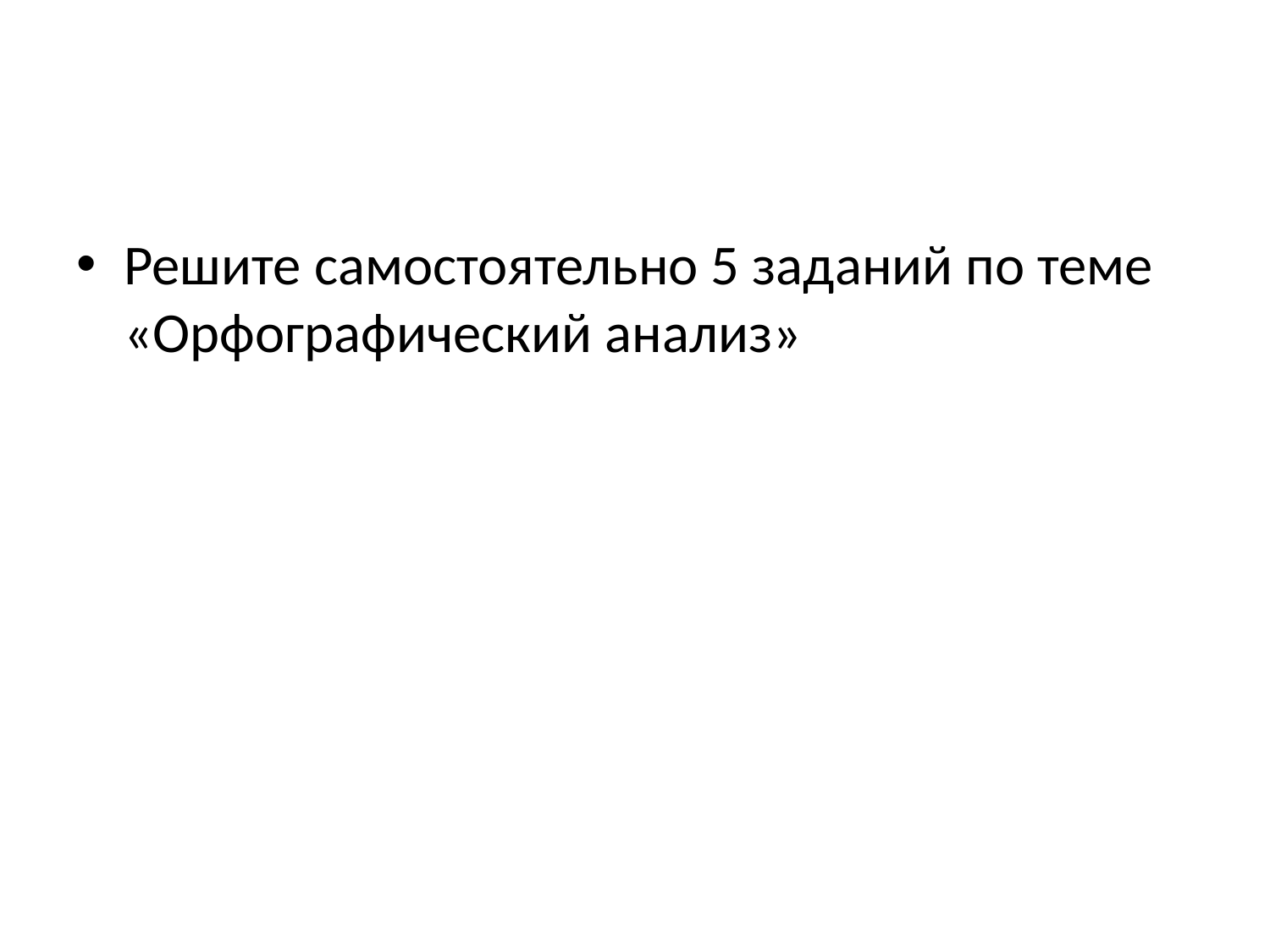

#
Решите самостоятельно 5 заданий по теме «Орфографический анализ»